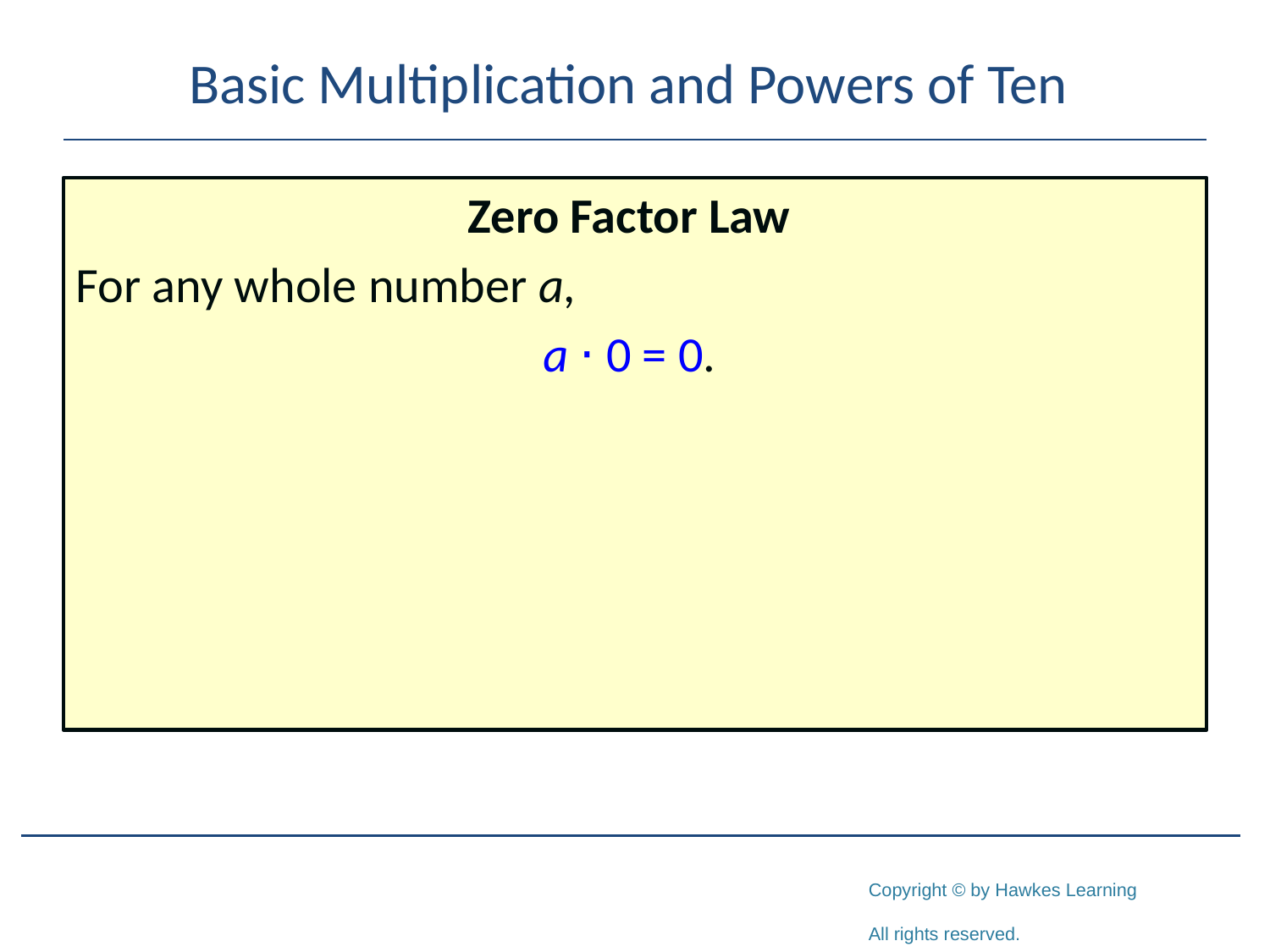

# Basic Multiplication and Powers of Ten
Zero Factor Law
For any whole number a,
a ⋅ 0 = 0.